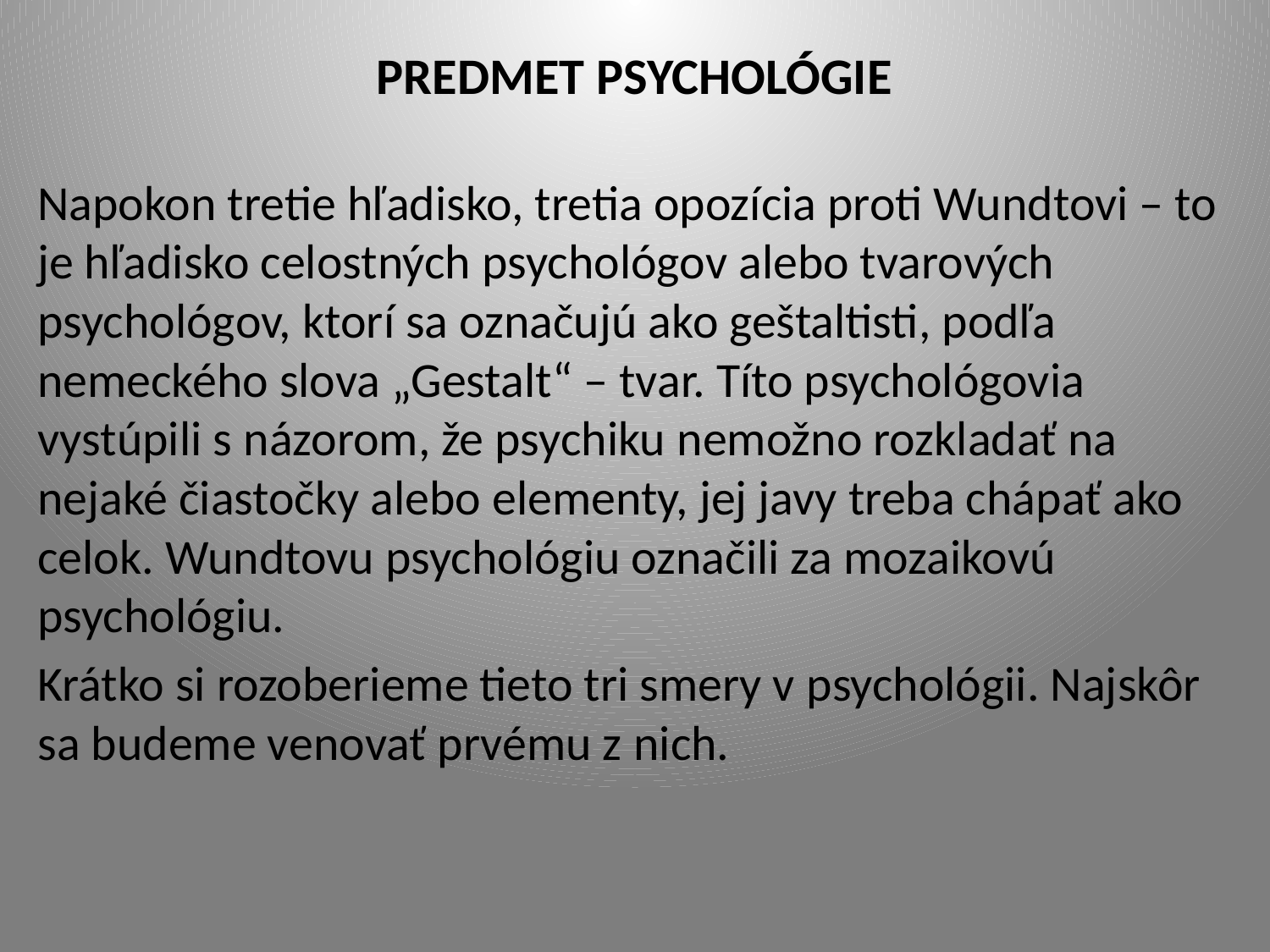

# PREDMET PSYCHOLÓGIE

Napokon tretie hľadisko, tretia opozícia proti Wundtovi – to je hľadisko celostných psychológov alebo tvarových psychológov, ktorí sa označujú ako geštaltisti, podľa nemeckého slova „Gestalt“ – tvar. Títo psychológovia vystúpili s názorom, že psychiku nemožno rozkladať na nejaké čiastočky alebo elementy, jej javy treba chápať ako celok. Wundtovu psychológiu označili za mozaikovú psychológiu.
Krátko si rozoberieme tieto tri smery v psychológii. Najskôr sa budeme venovať prvému z nich.